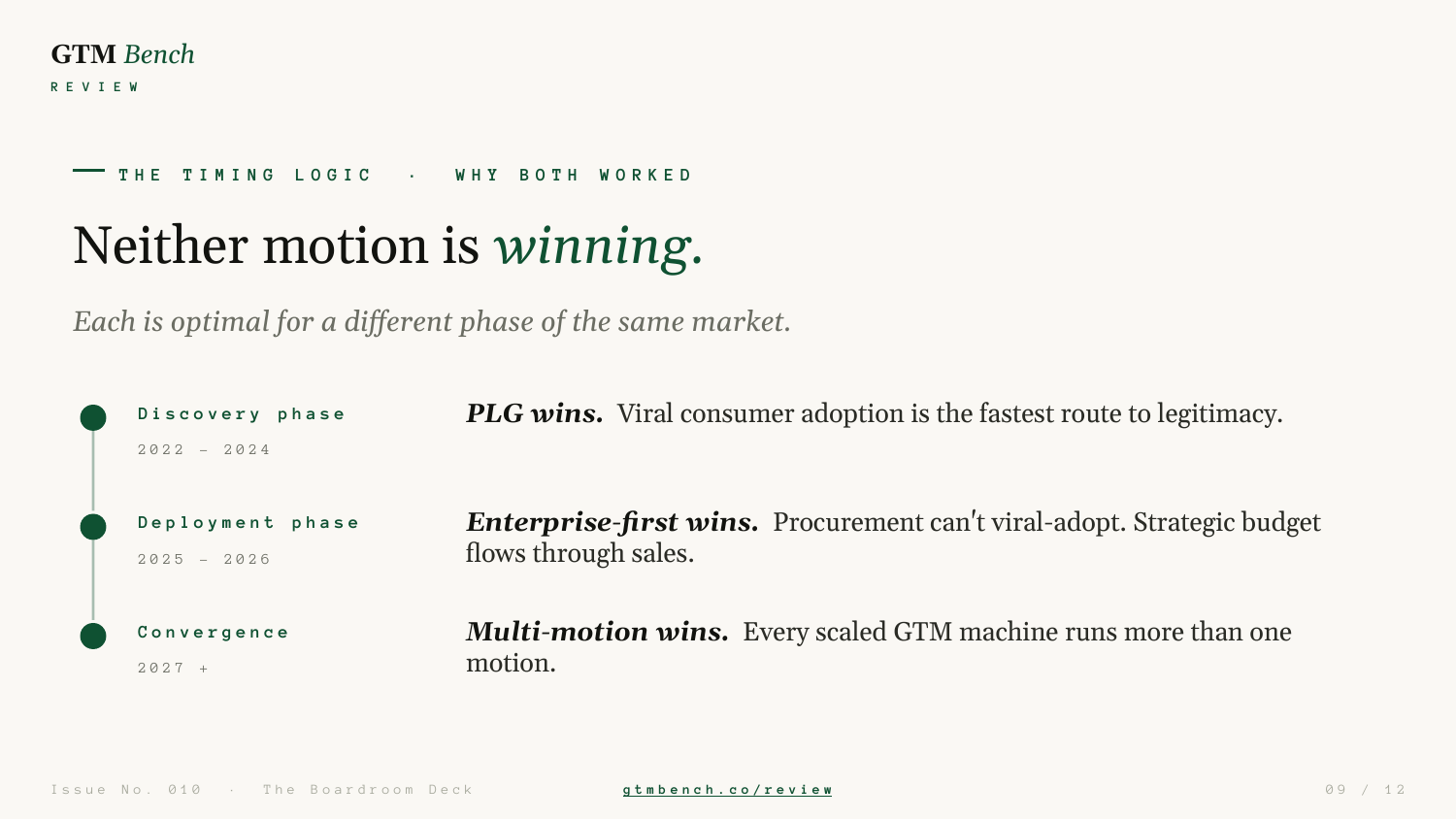

GTM Bench
REVIEW
THE TIMING LOGIC  ·  WHY BOTH WORKED

Neither motion is winning.
Each is optimal for a different phase of the same market.
Discovery phase
PLG wins.  Viral consumer adoption is the fastest route to legitimacy.

2022 – 2024
Deployment phase
Enterprise-first wins.  Procurement can't viral-adopt. Strategic budget flows through sales.

2025 – 2026
Convergence
Multi-motion wins.  Every scaled GTM machine runs more than one motion.

2027 +
Issue No. 010  ·  The Boardroom Deck
gtmbench.co/review
09 / 12